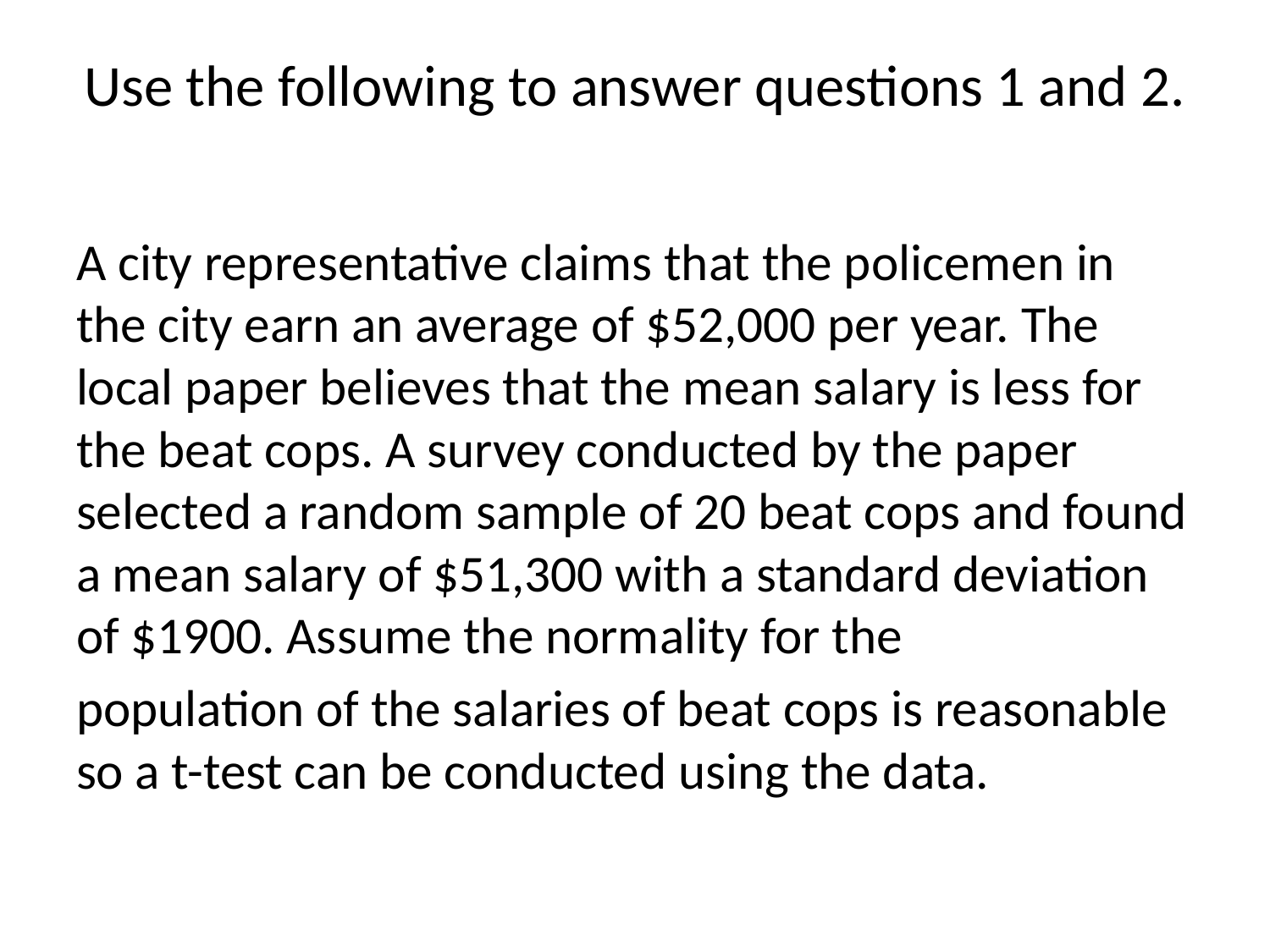

# Use the following to answer questions 1 and 2.
A city representative claims that the policemen in the city earn an average of $52,000 per year. The local paper believes that the mean salary is less for the beat cops. A survey conducted by the paper selected a random sample of 20 beat cops and found a mean salary of $51,300 with a standard deviation of $1900. Assume the normality for the
population of the salaries of beat cops is reasonable so a t-test can be conducted using the data.